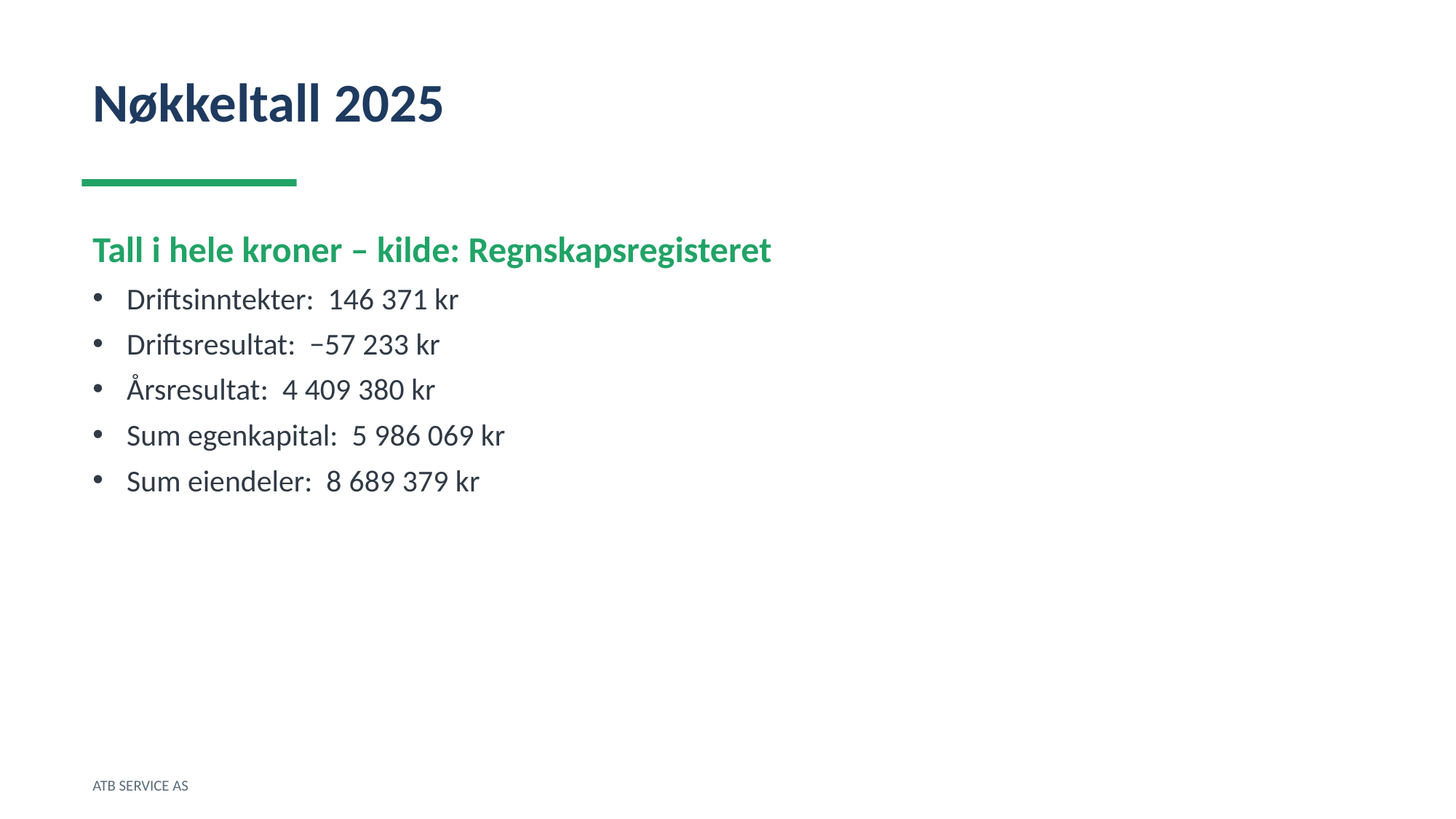

Nøkkeltall 2025

Tall i hele kroner – kilde: Regnskapsregisteret
Driftsinntekter:  146 371 kr
Driftsresultat:  −57 233 kr
Årsresultat:  4 409 380 kr
Sum egenkapital:  5 986 069 kr
Sum eiendeler:  8 689 379 kr
ATB SERVICE AS